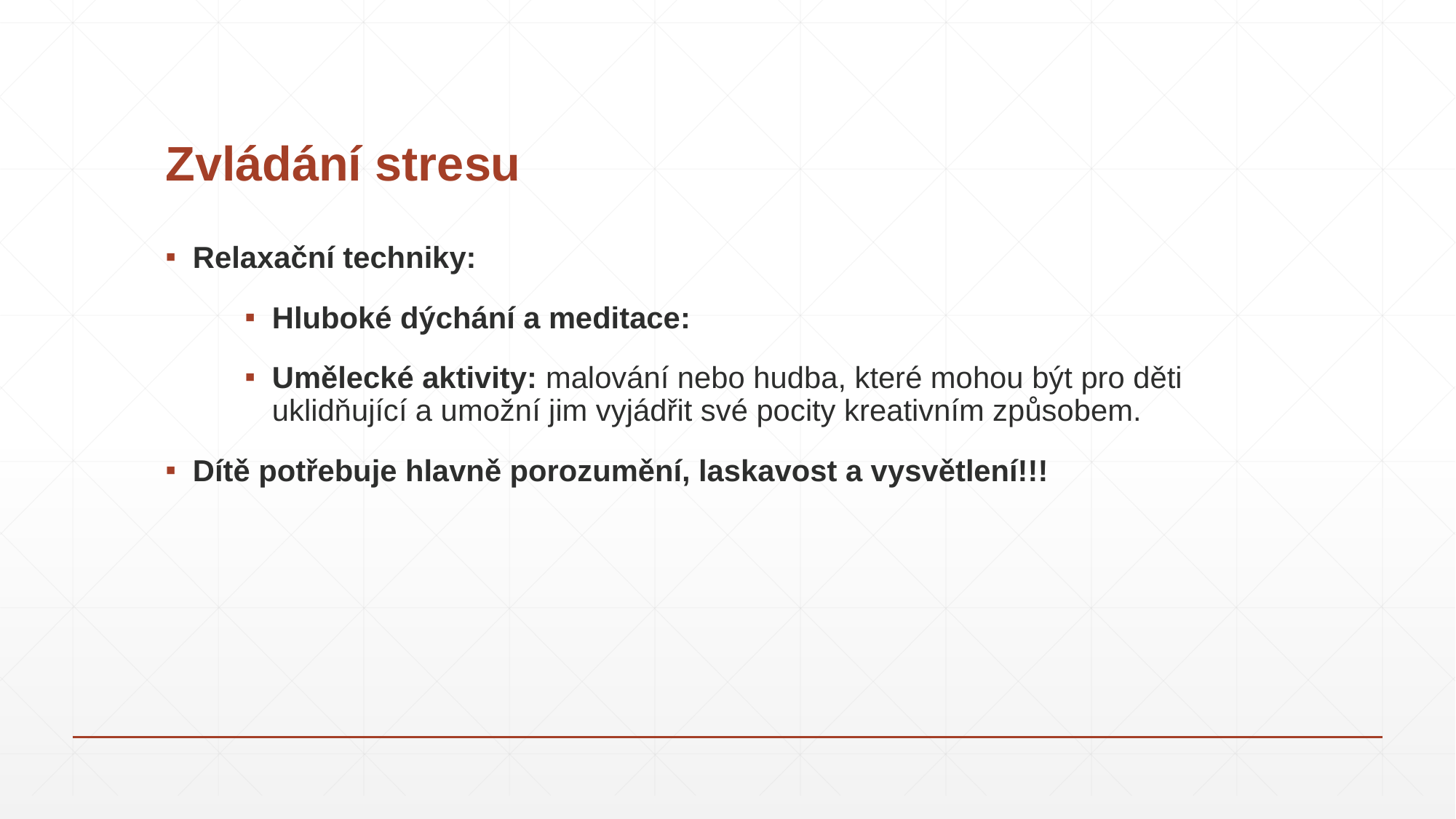

# Zvládání stresu
Relaxační techniky:
Hluboké dýchání a meditace:
Umělecké aktivity: malování nebo hudba, které mohou být pro děti uklidňující a umožní jim vyjádřit své pocity kreativním způsobem.
Dítě potřebuje hlavně porozumění, laskavost a vysvětlení!!!